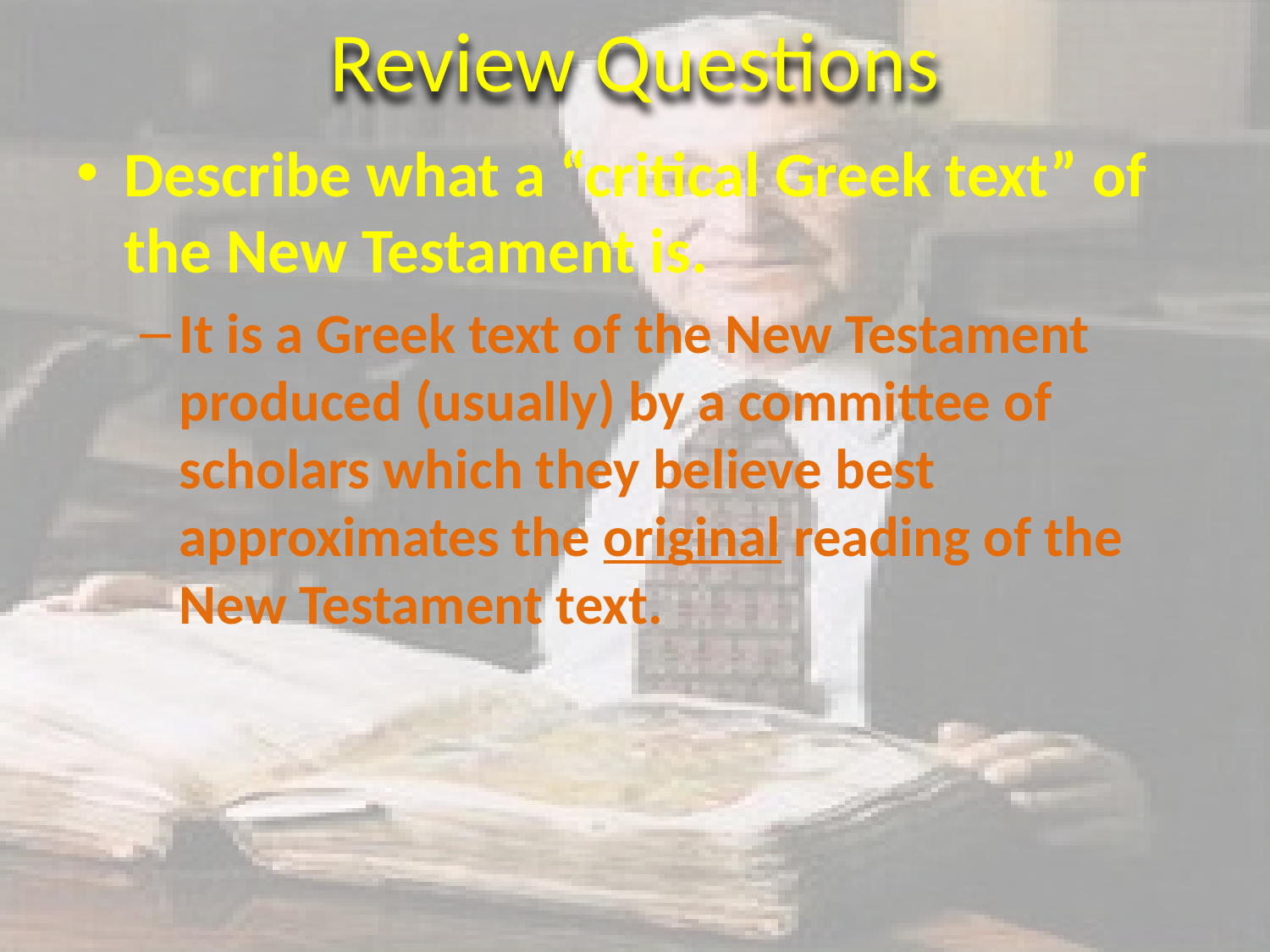

# Review Questions
Describe what a “critical Greek text” of the New Testament is.
It is a Greek text of the New Testament produced (usually) by a committee of scholars which they believe best approximates the original reading of the New Testament text.